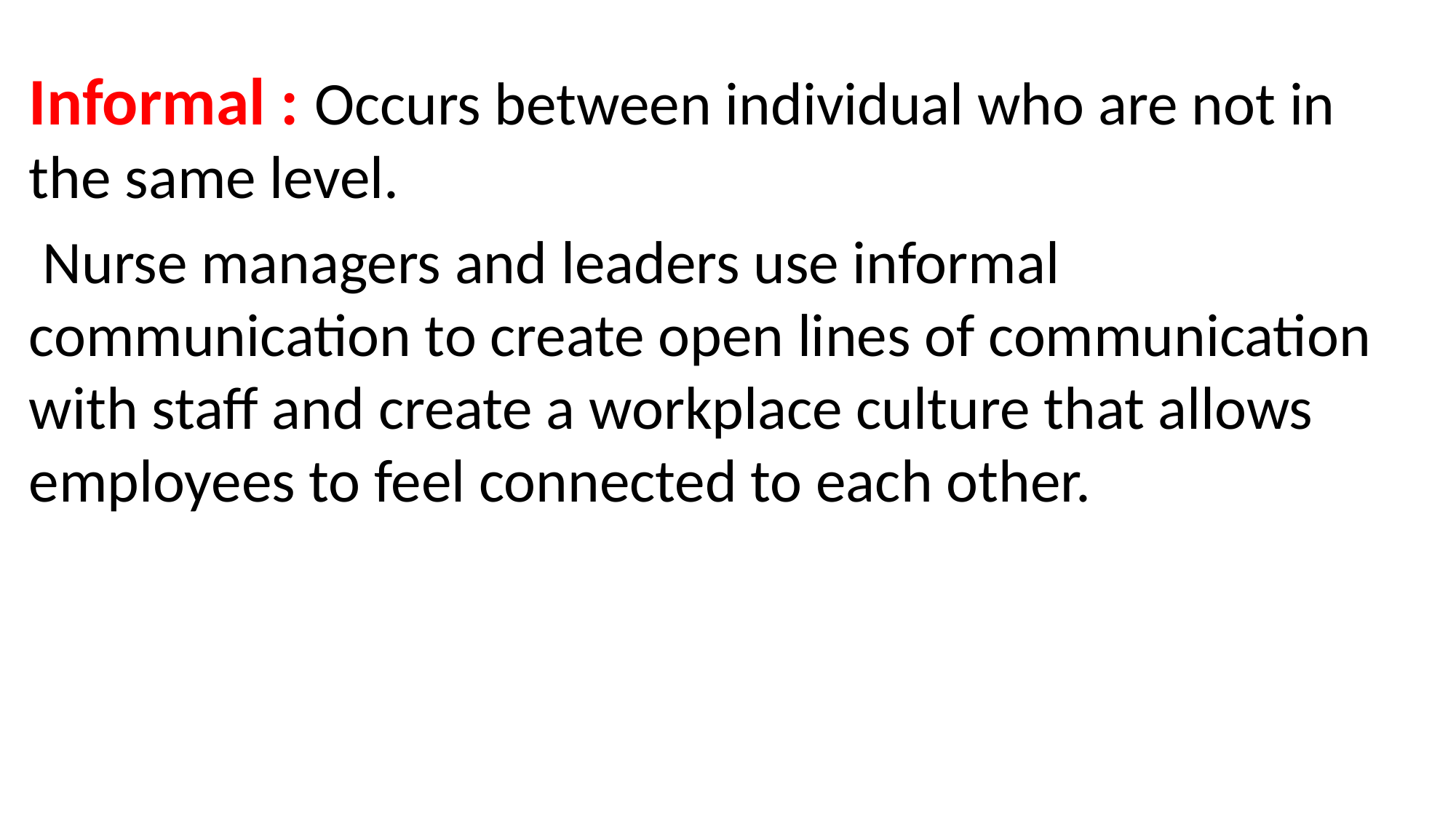

Informal : Occurs between individual who are not in the same level.
 Nurse managers and leaders use informal communication to create open lines of communication with staff and create a workplace culture that allows employees to feel connected to each other.